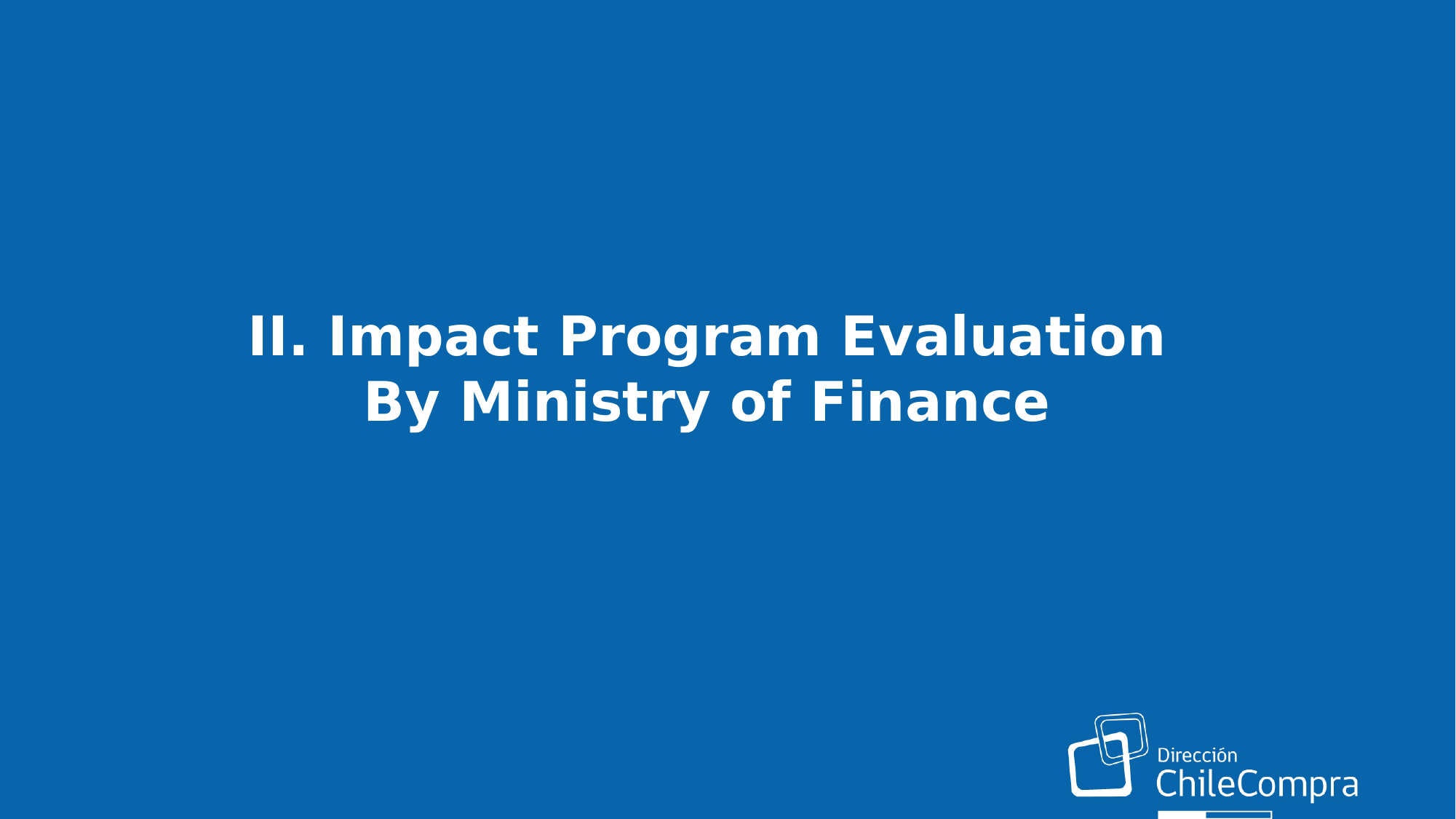

II. Impact Program Evaluation
By Ministry of Finance